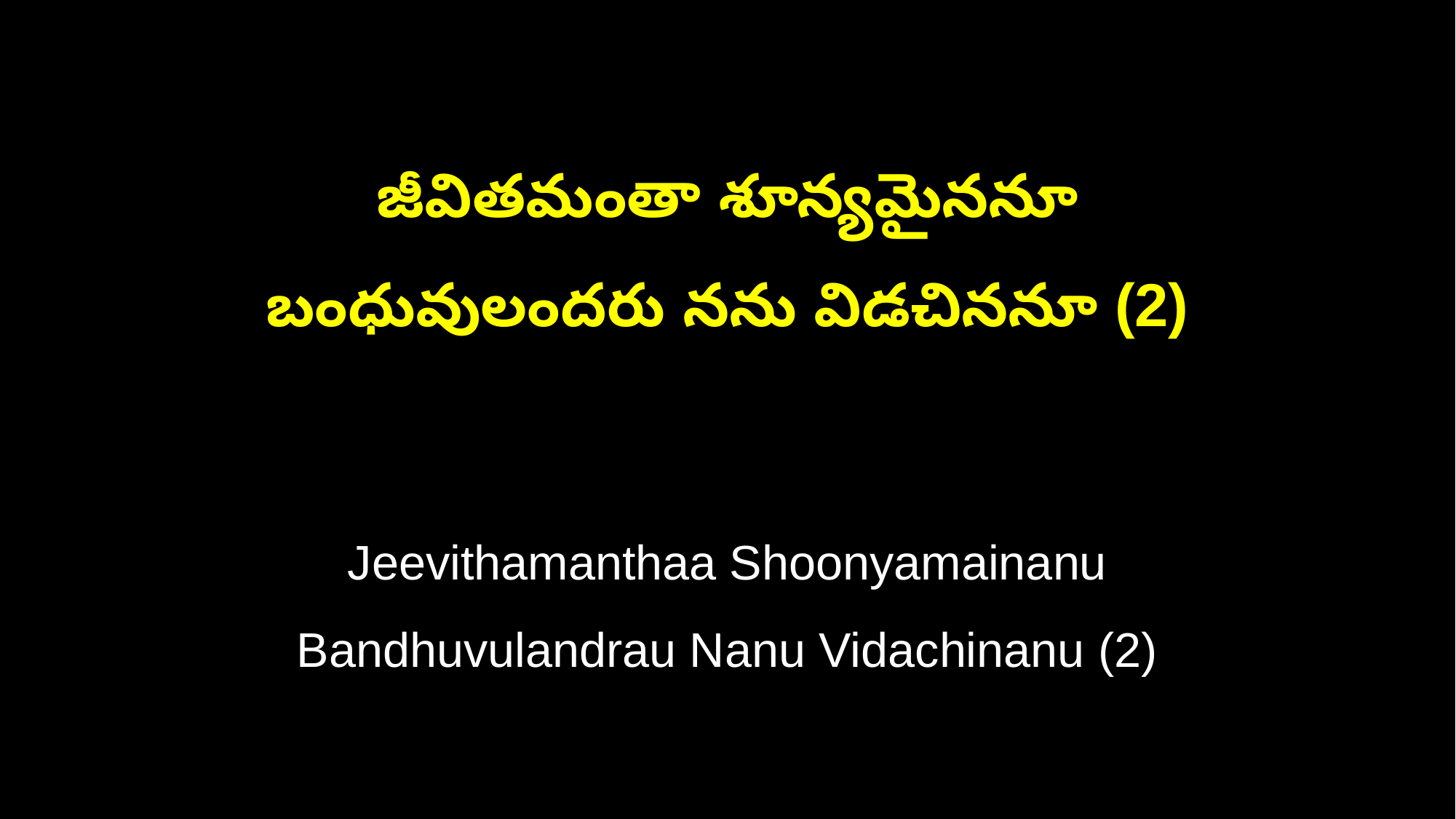

జీవితమంతా శూన్యమైననూ
బంధువులందరు నను విడచిననూ (2)
Jeevithamanthaa Shoonyamainanu
Bandhuvulandrau Nanu Vidachinanu (2)